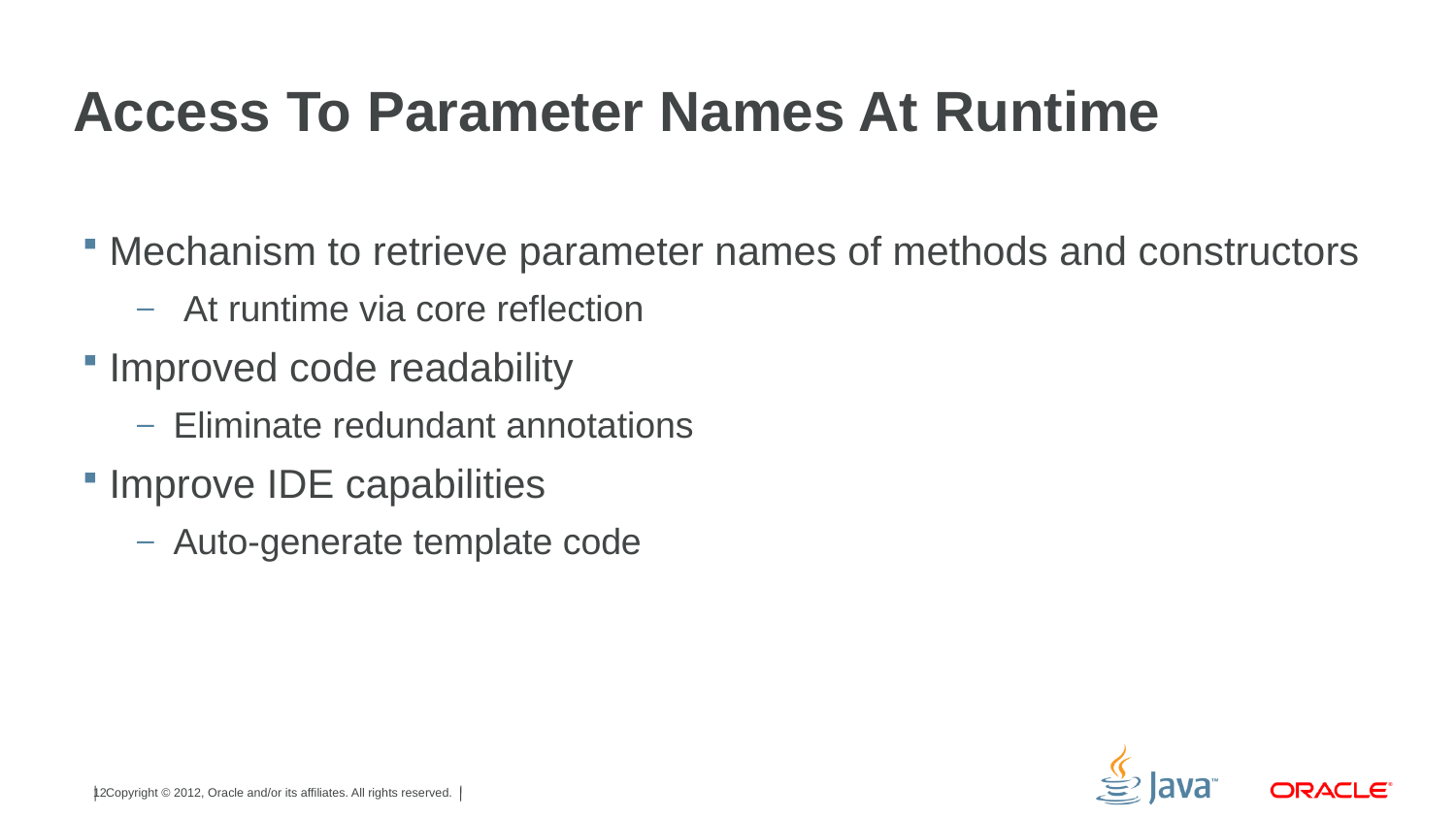

# Access To Parameter Names At Runtime
Mechanism to retrieve parameter names of methods and constructors
 At runtime via core reflection
Improved code readability
Eliminate redundant annotations
Improve IDE capabilities
Auto-generate template code